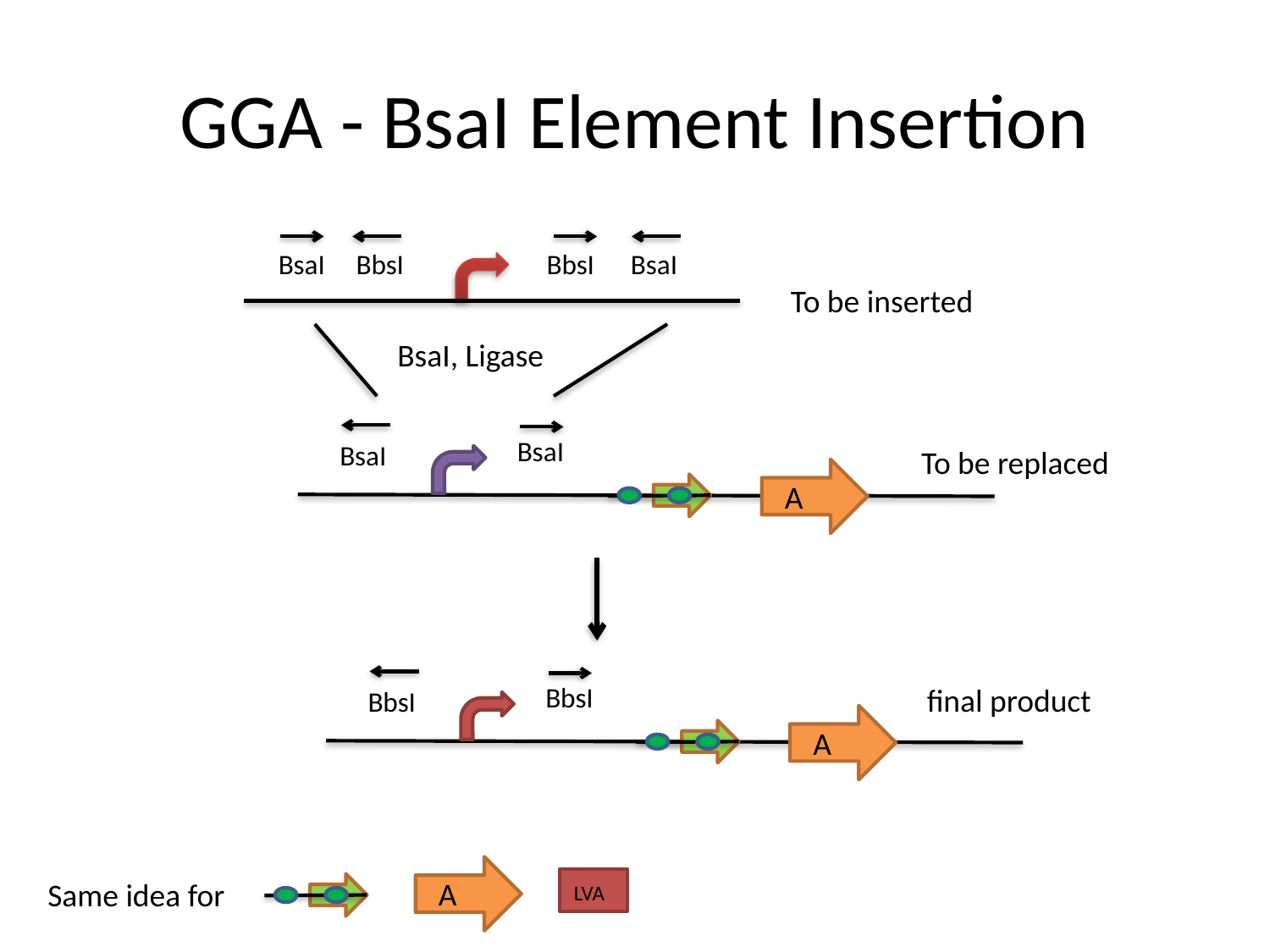

# GGA - BsaI Element Insertion
BsaI

BbsI

BbsI

BsaI

To be inserted
BsaI, Ligase
BsaI

BsaI

To be replaced

A

BbsI

final product
BbsI

A

   LVA

A
Same idea for